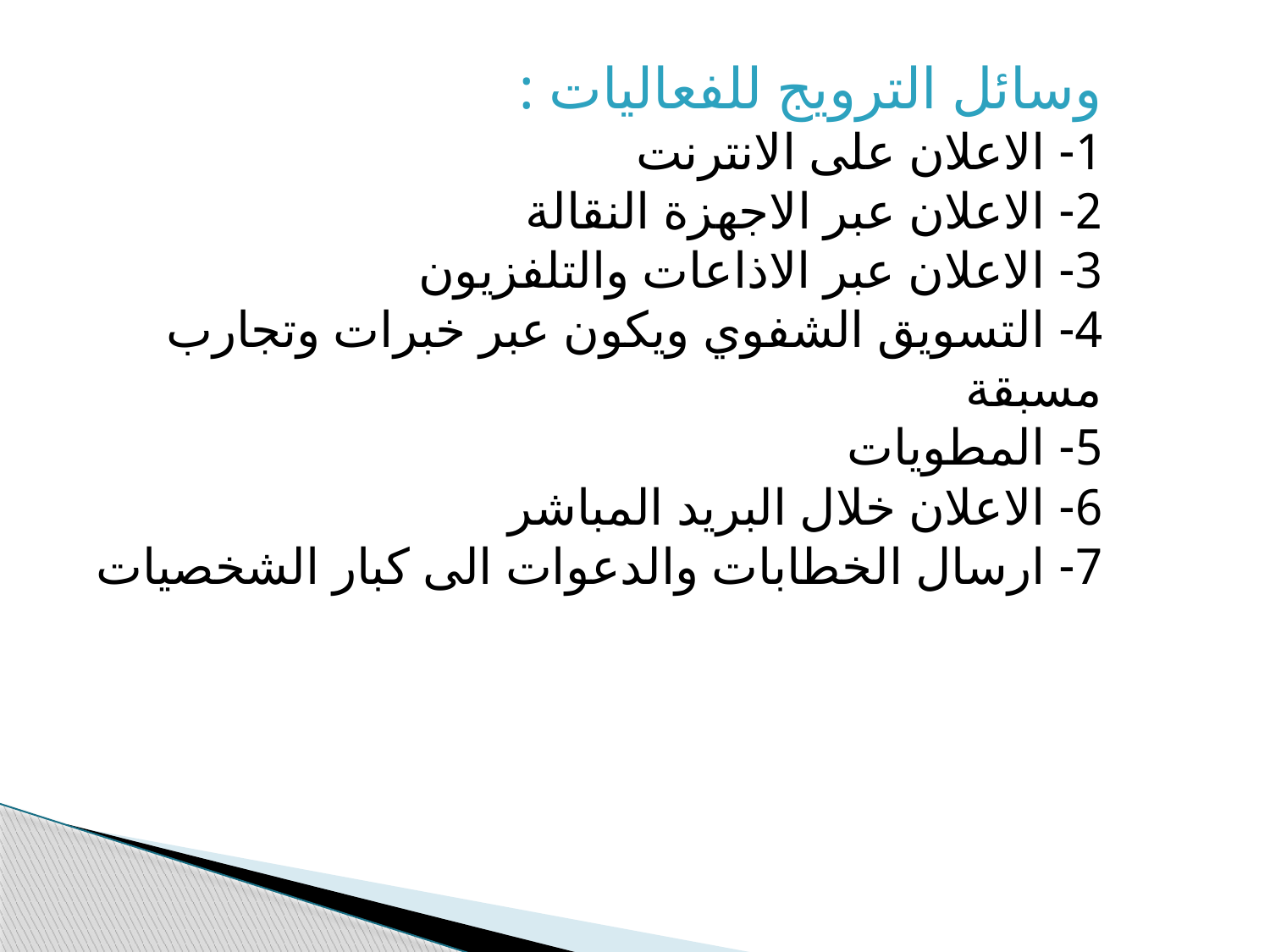

وسائل الترويج للفعاليات :
1- الاعلان على الانترنت
2- الاعلان عبر الاجهزة النقالة
3- الاعلان عبر الاذاعات والتلفزيون
4- التسويق الشفوي ويكون عبر خبرات وتجارب مسبقة
5- المطويات
6- الاعلان خلال البريد المباشر
7- ارسال الخطابات والدعوات الى كبار الشخصيات